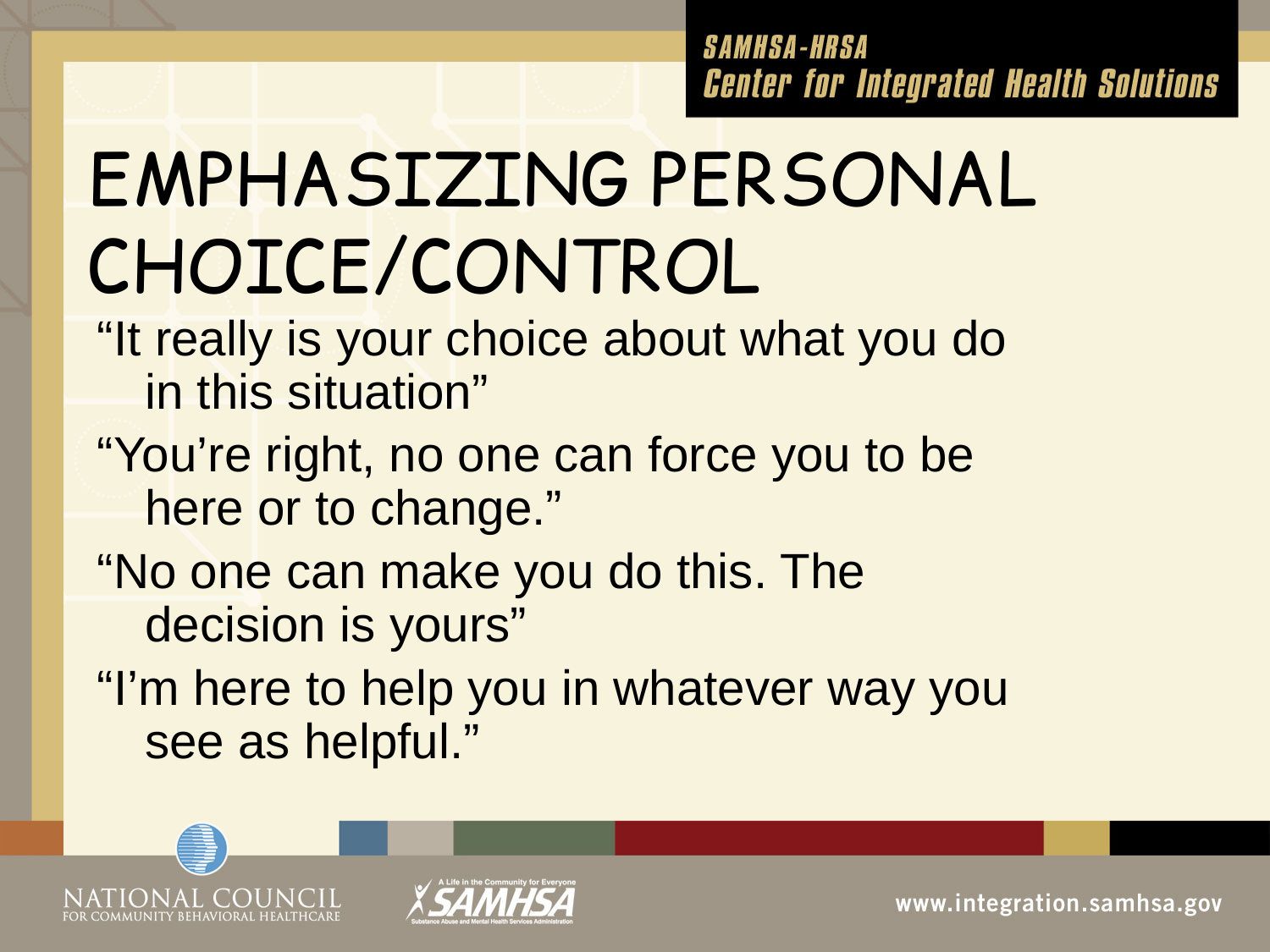

# EMPHASIZING PERSONAL CHOICE/CONTROL
“It really is your choice about what you do in this situation”
“You’re right, no one can force you to be here or to change.”
“No one can make you do this. The decision is yours”
“I’m here to help you in whatever way you see as helpful.”